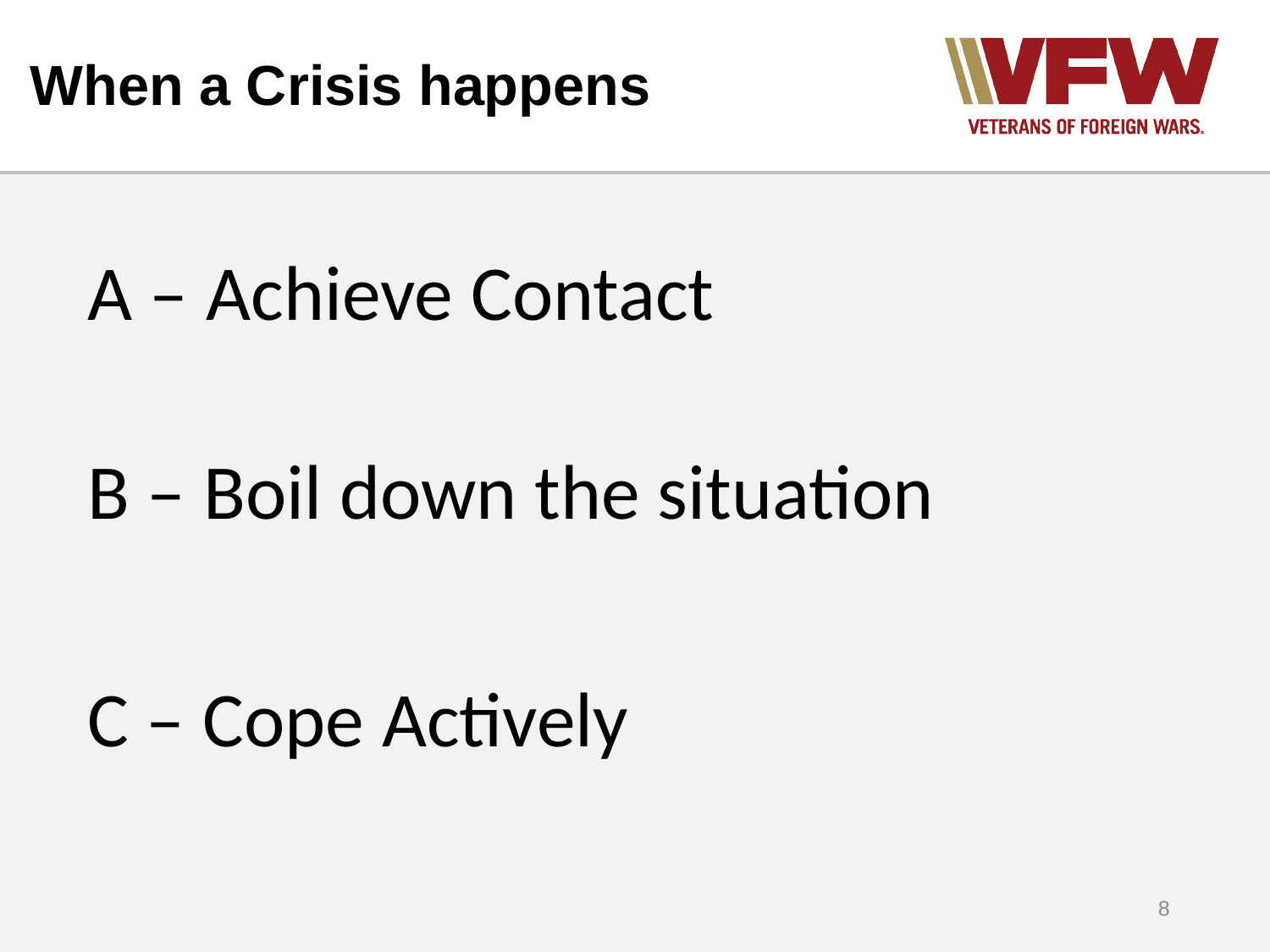

# When a Crisis happens
A – Achieve Contact

B – Boil down the situation

C – Cope Actively
8